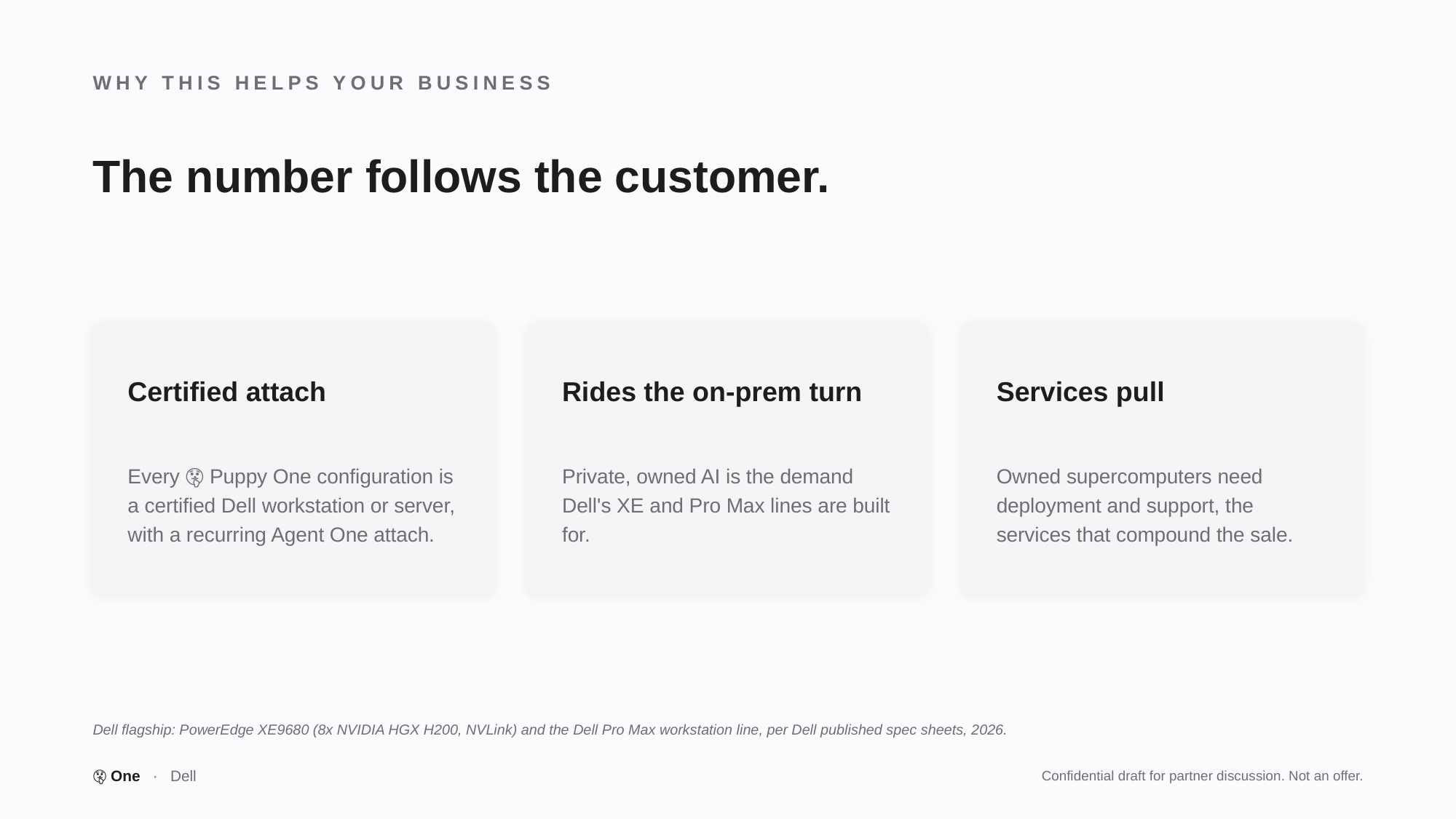

WHY THIS HELPS YOUR BUSINESS
The number follows the customer.

Certified attach
Rides the on-prem turn
Services pull
Every 🤫 Puppy One configuration is a certified Dell workstation or server, with a recurring Agent One attach.
Private, owned AI is the demand Dell's XE and Pro Max lines are built for.
Owned supercomputers need deployment and support, the services that compound the sale.
Dell flagship: PowerEdge XE9680 (8x NVIDIA HGX H200, NVLink) and the Dell Pro Max workstation line, per Dell published spec sheets, 2026.
🤫 One   ·   Dell
Confidential draft for partner discussion. Not an offer.